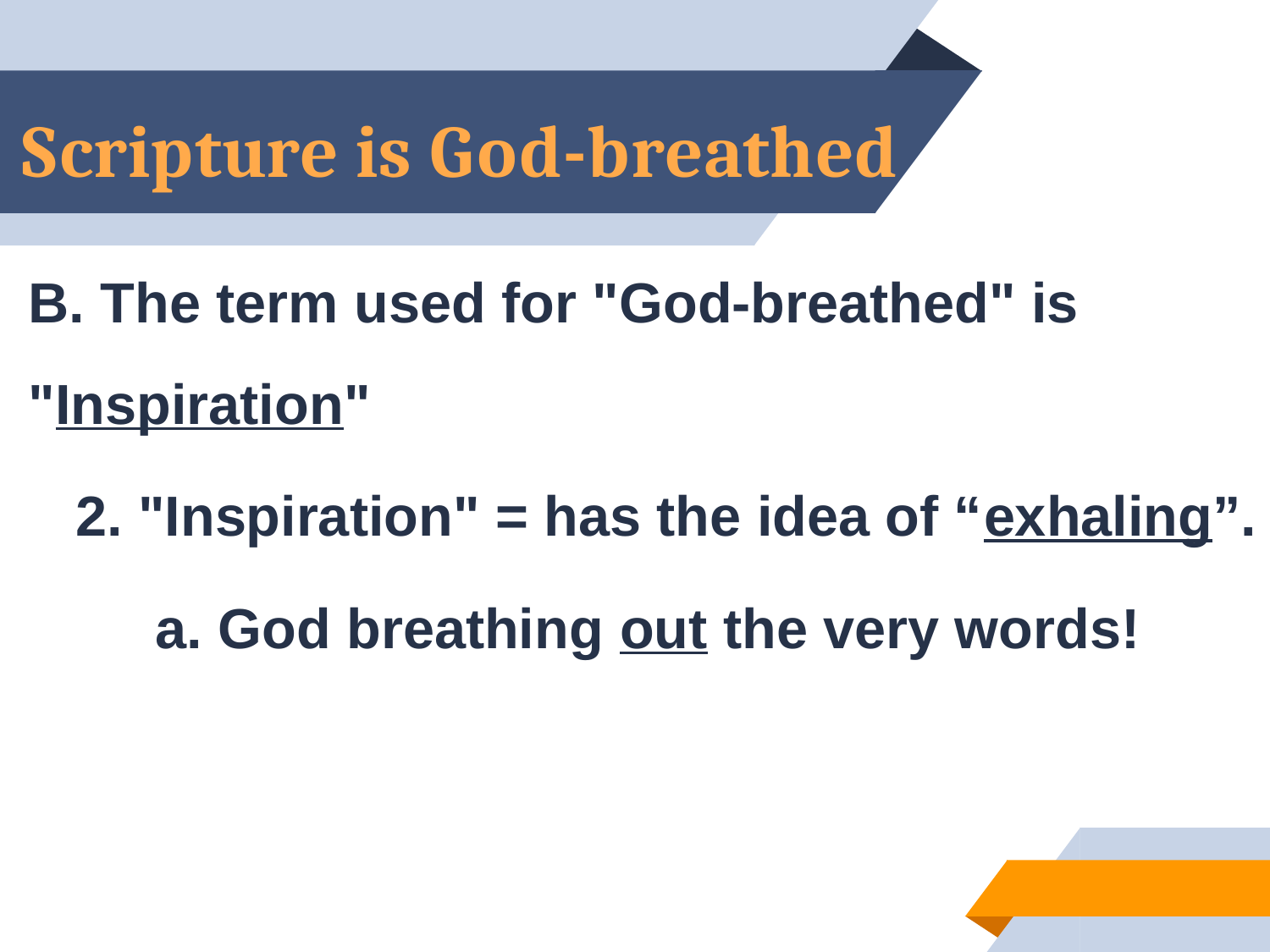

# Scripture is God-breathed
B. The term used for "God-breathed" is "Inspiration"
   2. "Inspiration" = has the idea of “exhaling”.
	a. God breathing out the very words!

14